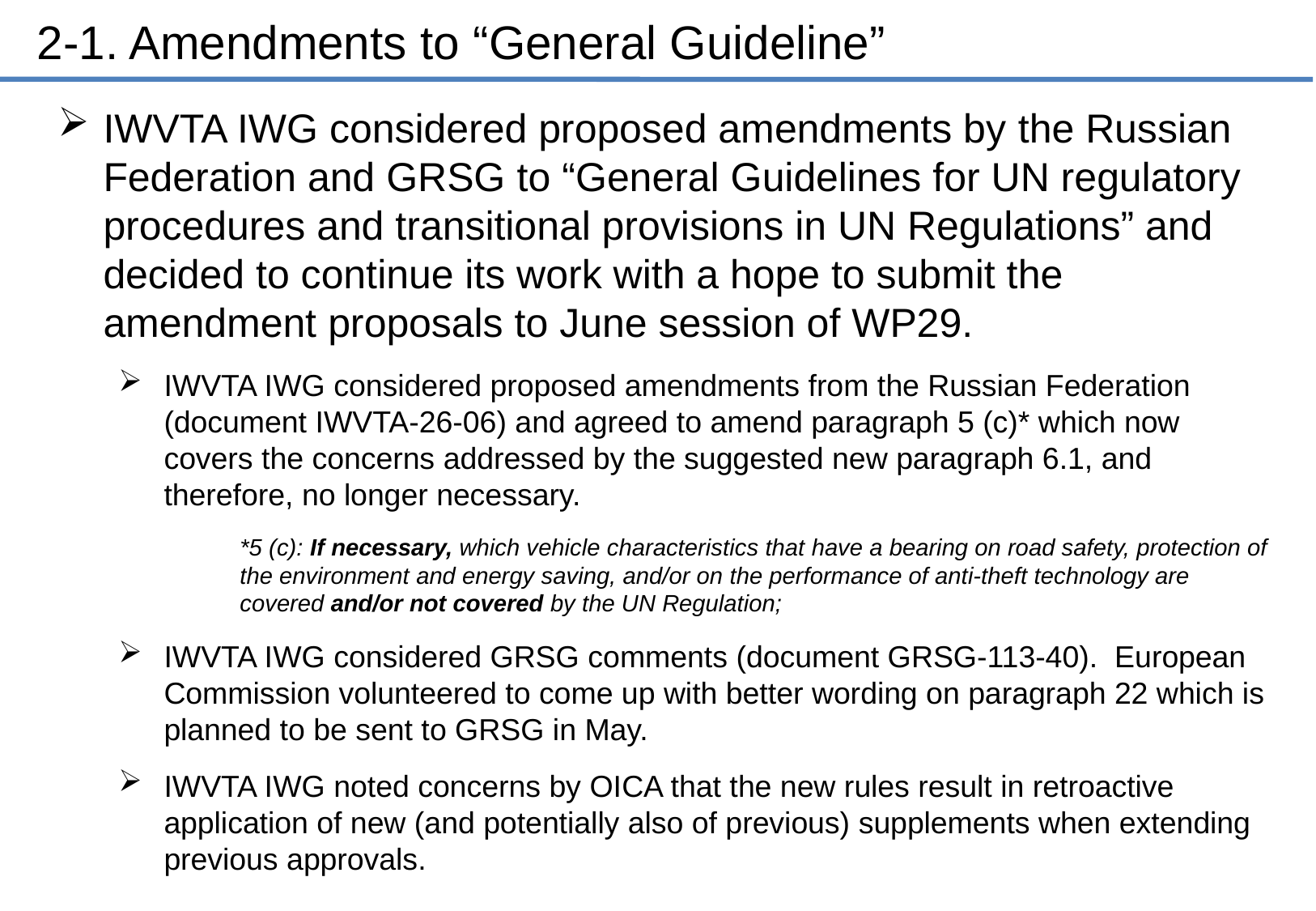

2-1. Amendments to “General Guideline”

IWVTA IWG considered proposed amendments by the Russian Federation and GRSG to “General Guidelines for UN regulatory procedures and transitional provisions in UN Regulations” and decided to continue its work with a hope to submit the amendment proposals to June session of WP29.

IWVTA IWG considered proposed amendments from the Russian Federation (document IWVTA-26-06) and agreed to amend paragraph 5 (c)* which now covers the concerns addressed by the suggested new paragraph 6.1, and therefore, no longer necessary.

*5 (c): If necessary, which vehicle characteristics that have a bearing on road safety, protection of the environment and energy saving, and/or on the performance of anti-theft technology are covered and/or not covered by the UN Regulation;

IWVTA IWG considered GRSG comments (document GRSG-113-40).  European Commission volunteered to come up with better wording on paragraph 22 which is planned to be sent to GRSG in May.

IWVTA IWG noted concerns by OICA that the new rules result in retroactive application of new (and potentially also of previous) supplements when extending previous approvals.